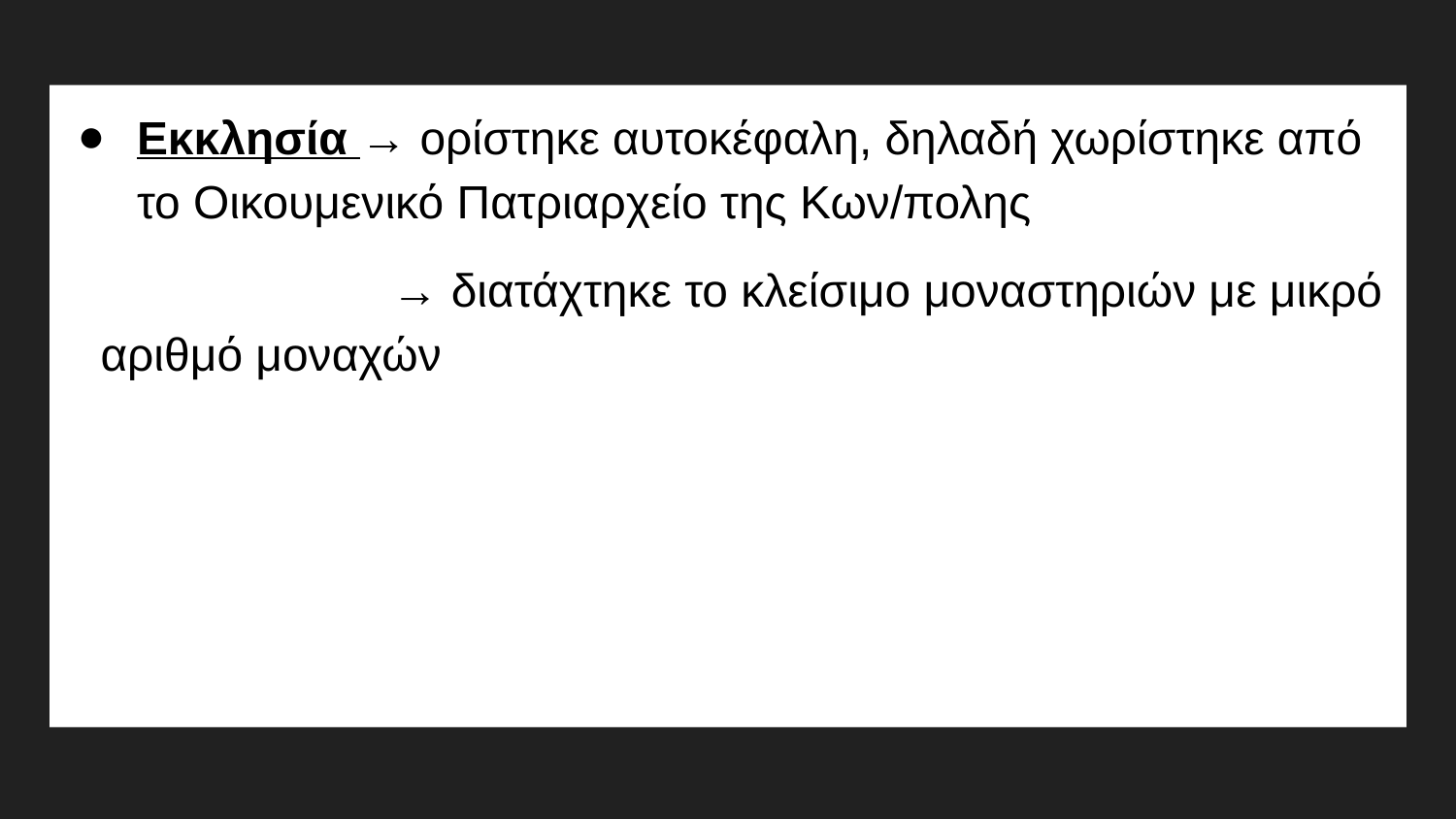

Εκκλησία → ορίστηκε αυτοκέφαλη, δηλαδή χωρίστηκε από το Οικουμενικό Πατριαρχείο της Κων/πολης
                    	→ διατάχτηκε το κλείσιμο μοναστηριών με μικρό αριθμό μοναχών